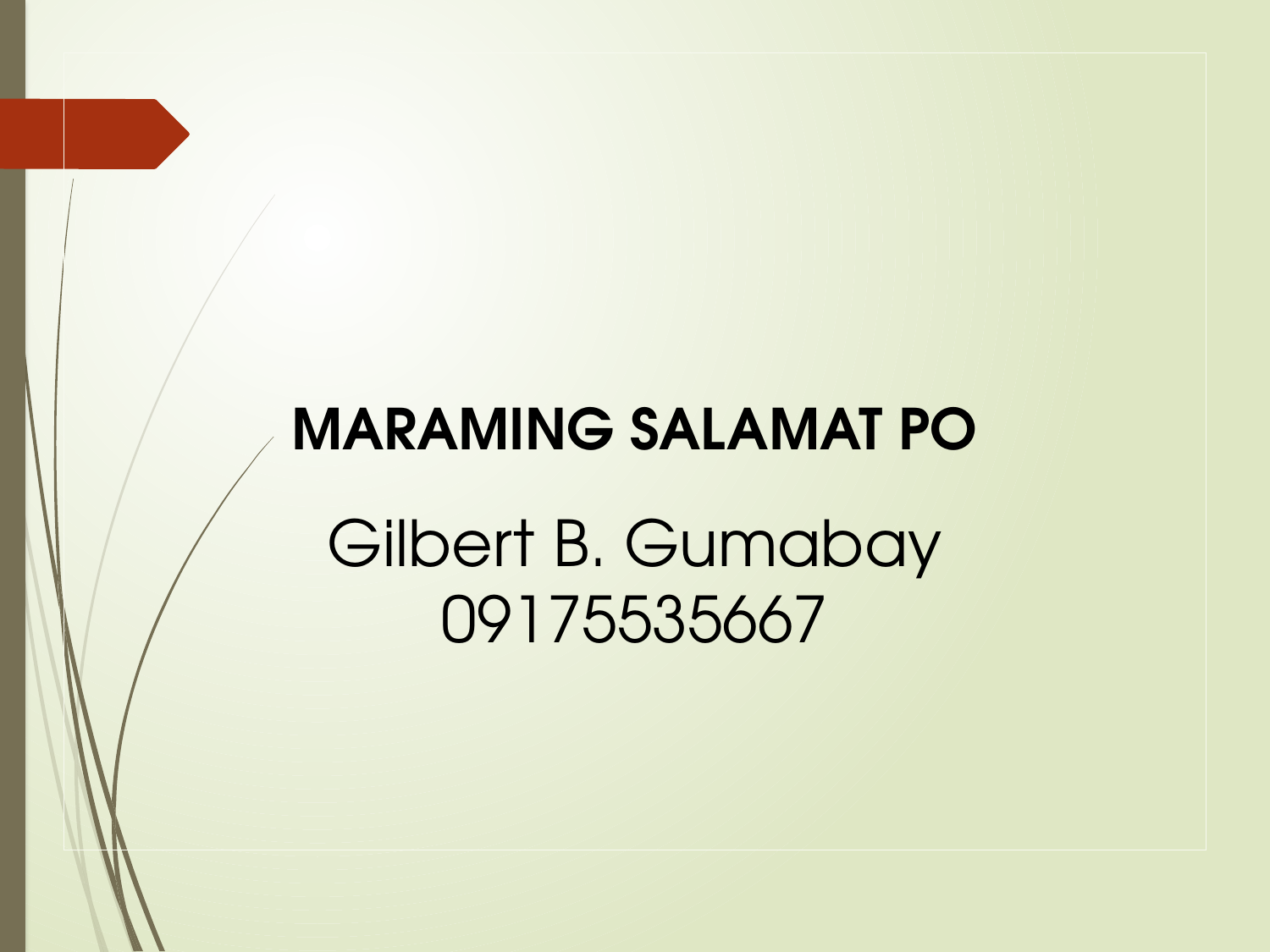

MARAMING SALAMAT PO

Gilbert B. Gumabay
09175535667